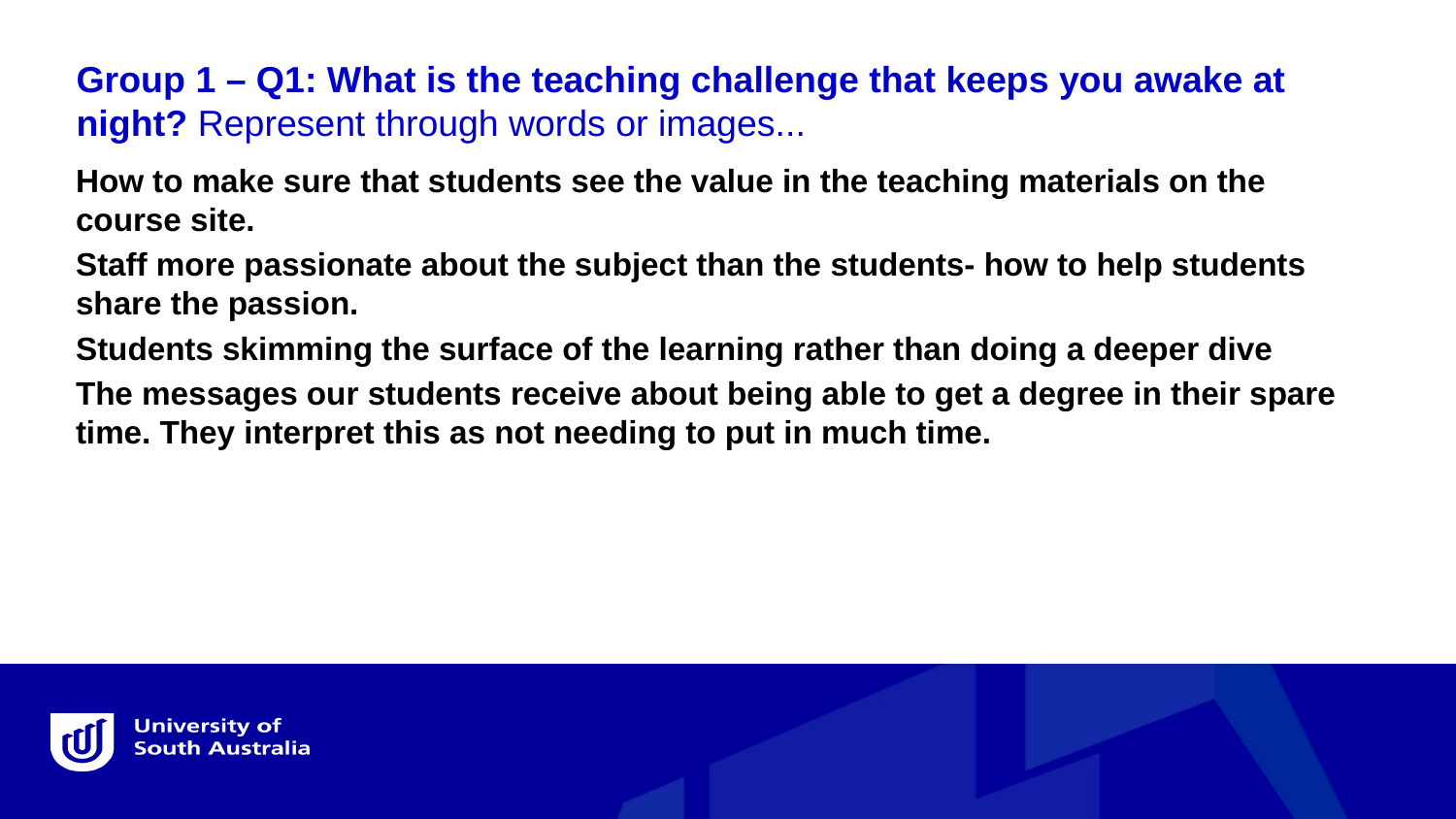

Group 1 – Q1: What is the teaching challenge that keeps you awake at night? Represent through words or images...
How to make sure that students see the value in the teaching materials on the course site.
Staff more passionate about the subject than the students- how to help students share the passion.
Students skimming the surface of the learning rather than doing a deeper dive
The messages our students receive about being able to get a degree in their spare time. They interpret this as not needing to put in much time.